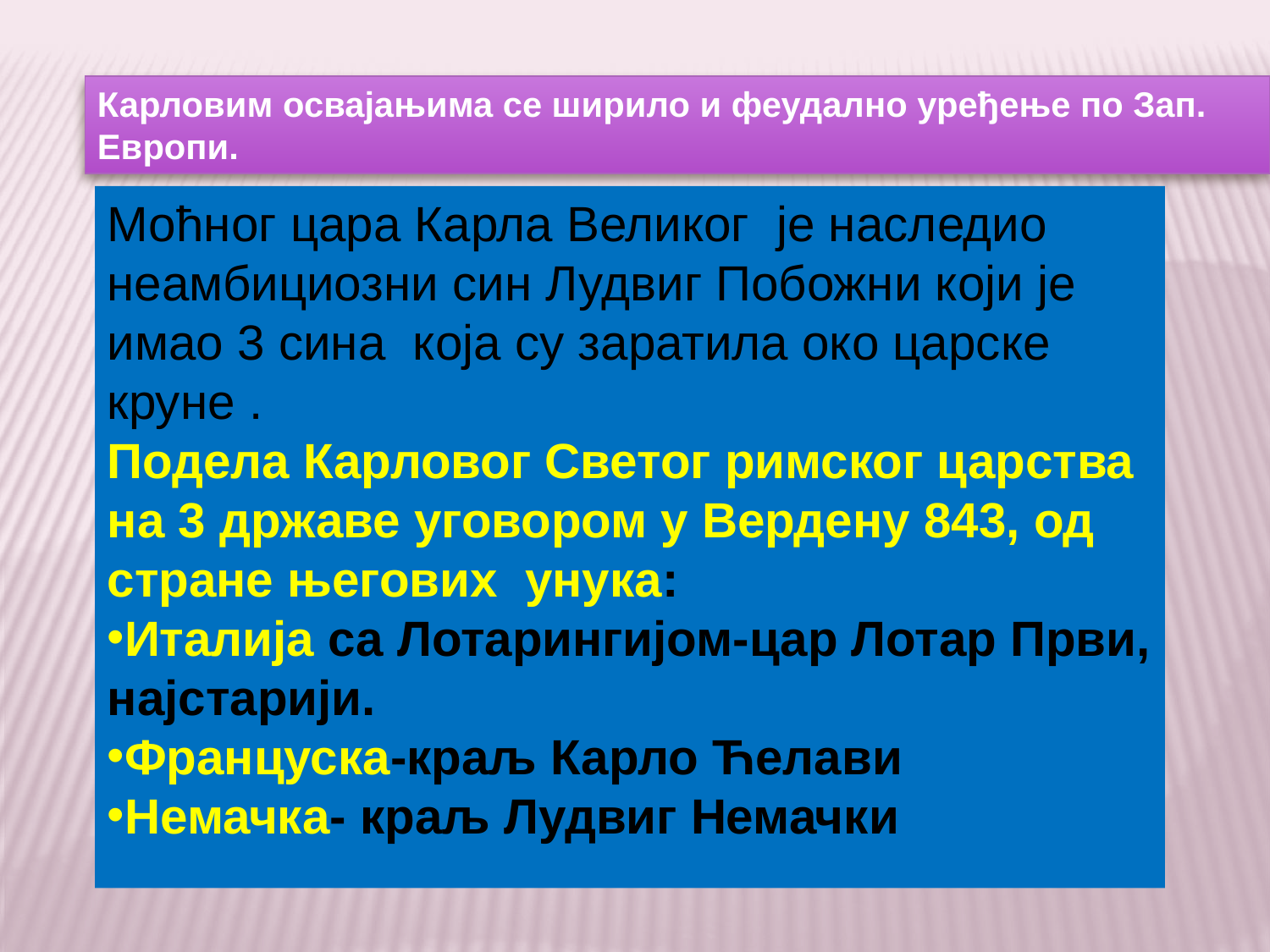

Карловим освајањима се ширило и феудално уређење по Зап. Европи.
Моћног цара Карла Великог  је наследио неамбициозни син Лудвиг Побожни који је имао 3 сина  која су заратила око царске круне .
Подела Карловог Светог римског царства на 3 државе уговором у Вердену 843, од стране његових  унука:
Италија са Лотарингијом-цар Лотар Први, најстарији.
Француска-краљ Карло Ћелави
Немачка- краљ Лудвиг Немачки